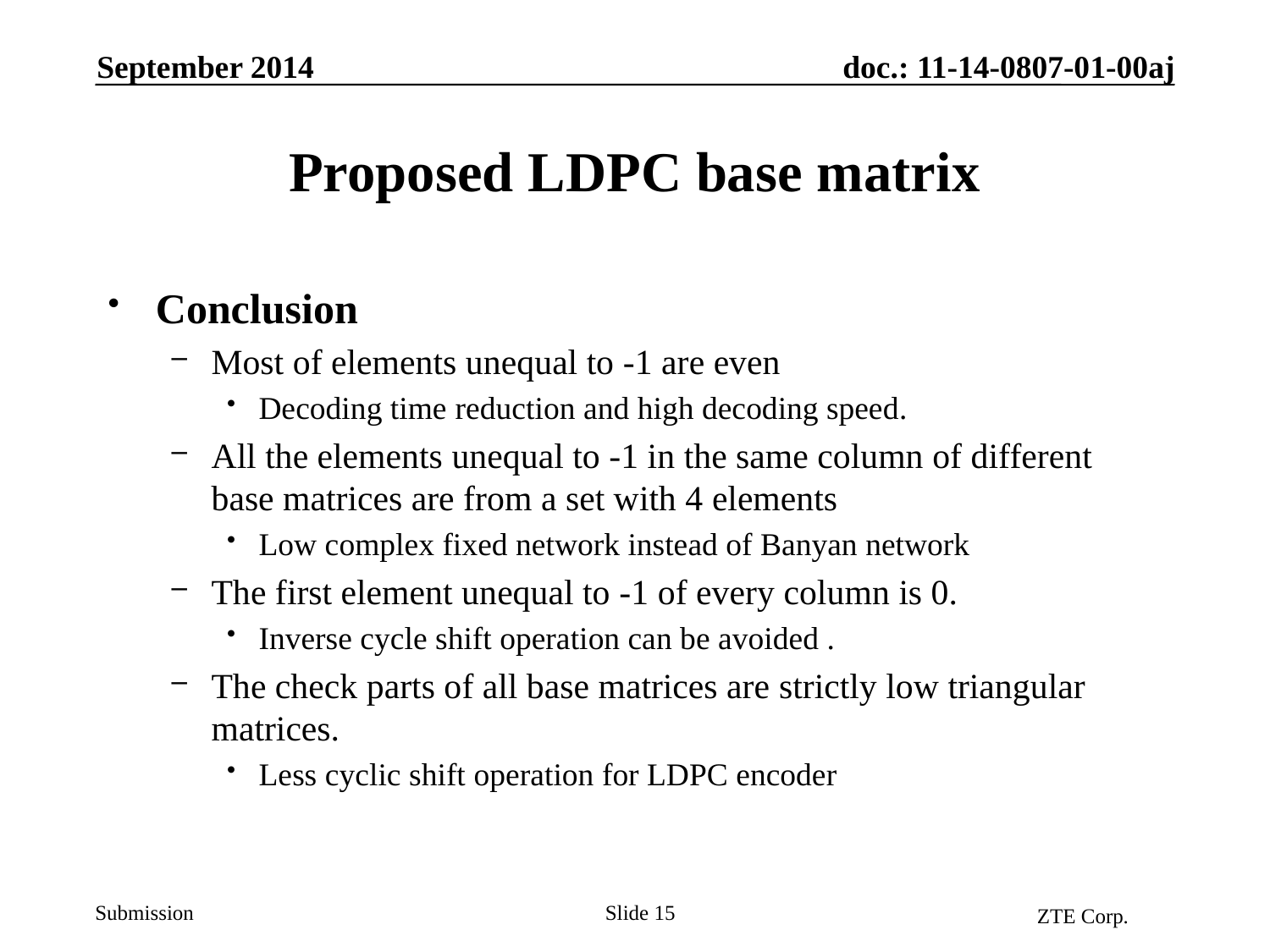

September 2014
# Proposed LDPC base matrix
Conclusion
Most of elements unequal to -1 are even
Decoding time reduction and high decoding speed.
All the elements unequal to -1 in the same column of different base matrices are from a set with 4 elements
Low complex fixed network instead of Banyan network
The first element unequal to -1 of every column is 0.
Inverse cycle shift operation can be avoided .
The check parts of all base matrices are strictly low triangular matrices.
Less cyclic shift operation for LDPC encoder
ZTE Corp.
Slide 15